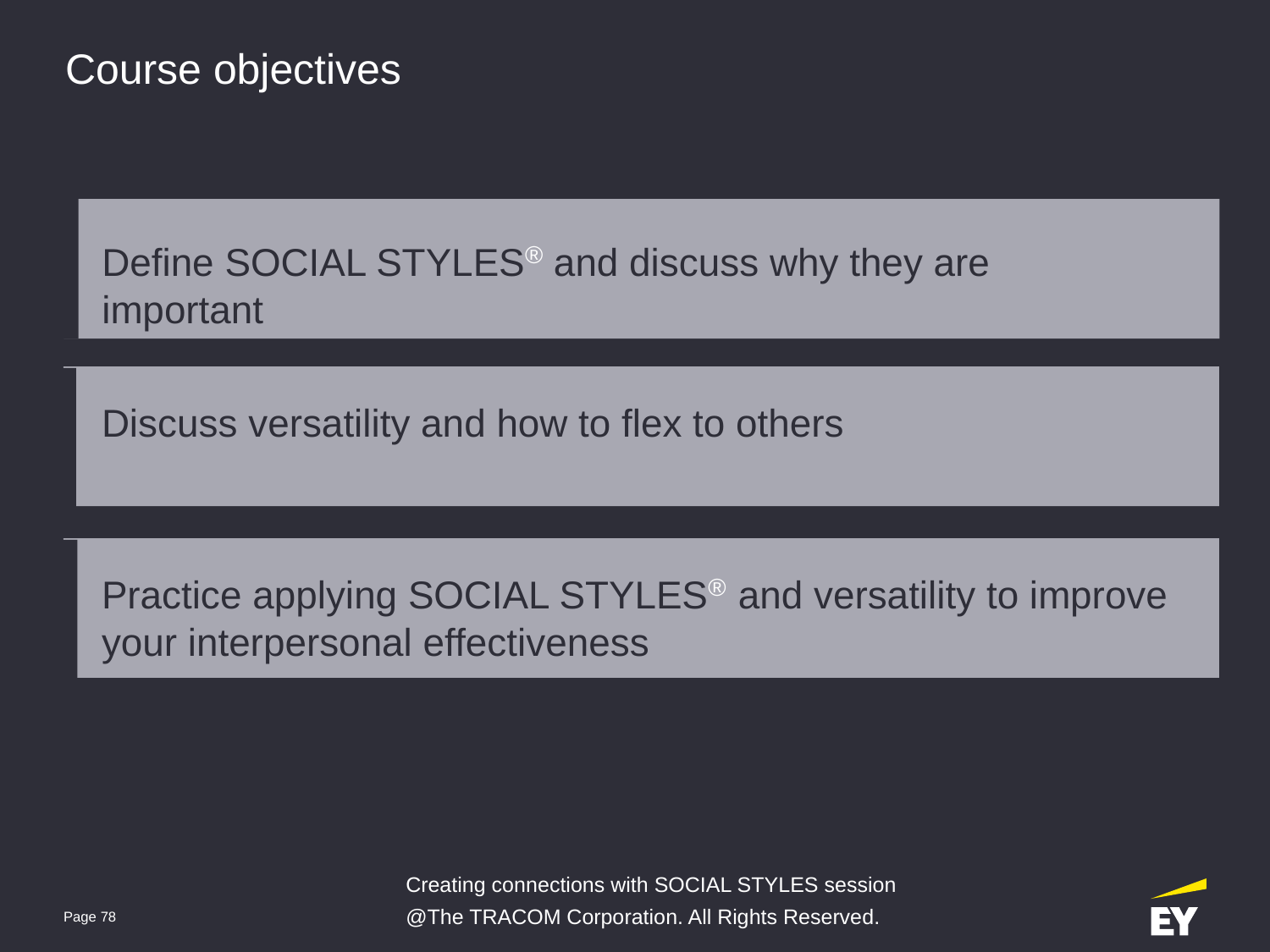

# Course objectives

Define SOCIAL STYLES® and discuss why they are important

Discuss versatility and how to flex to others

Practice applying SOCIAL STYLES® and versatility to improve your interpersonal effectiveness
Creating connections with SOCIAL STYLES session
@The TRACOM Corporation. All Rights Reserved.